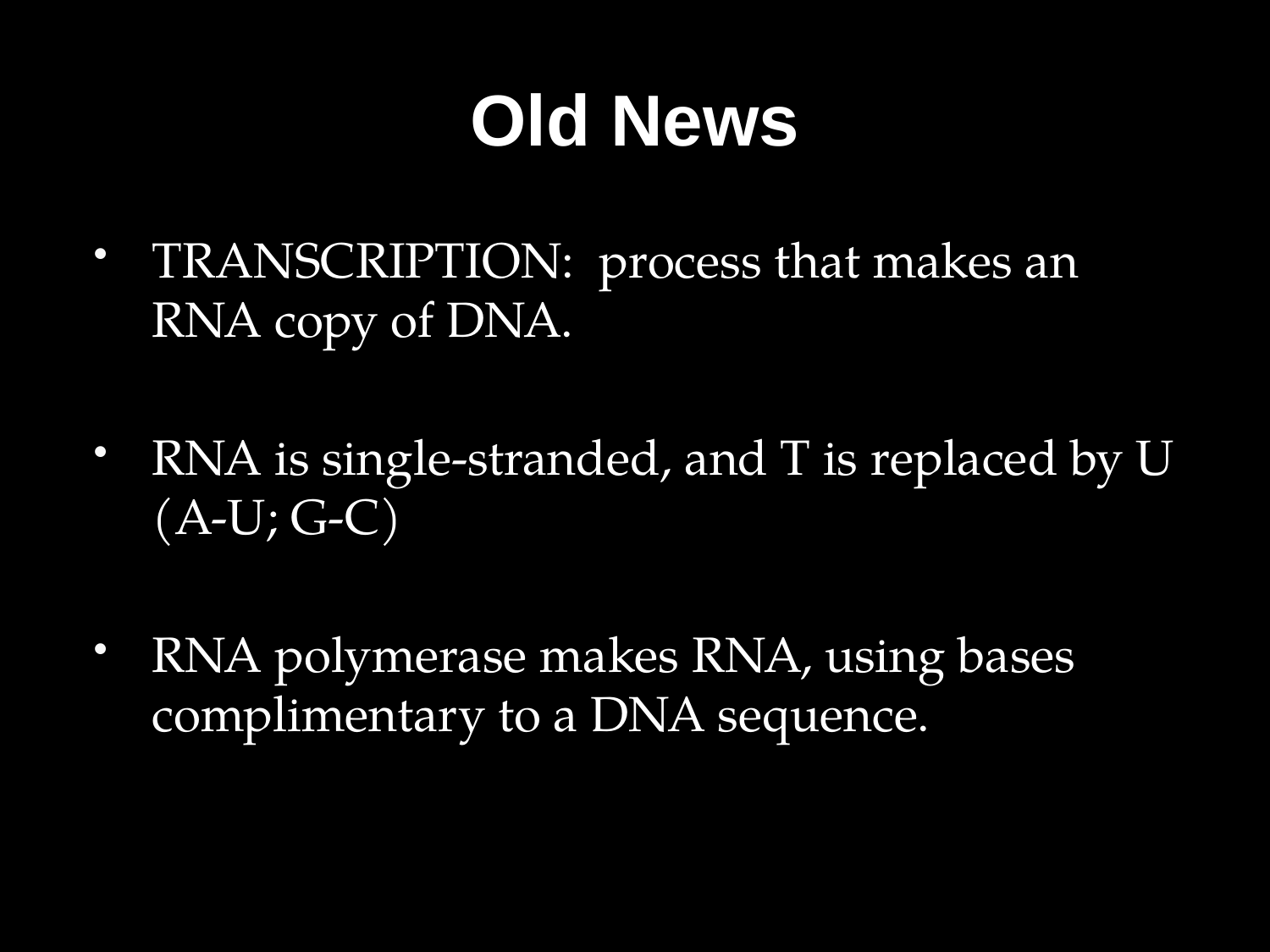

# Old News
TRANSCRIPTION:  process that makes an RNA copy of DNA.

RNA is single-stranded, and T is replaced by U (A-U; G-C)

RNA polymerase makes RNA, using bases complimentary to a DNA sequence.